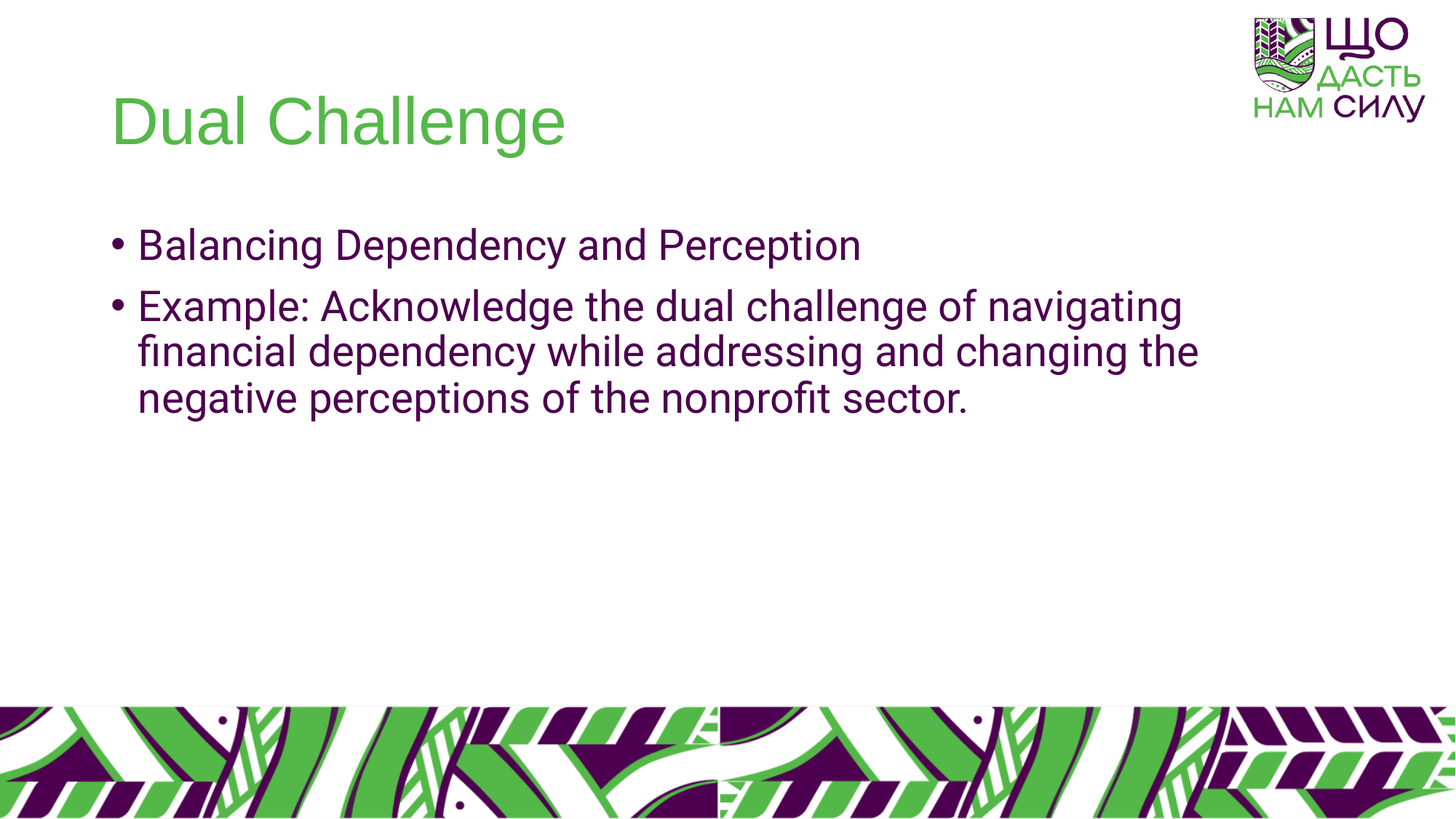

# Dual Challenge
Balancing Dependency and Perception
Example: Acknowledge the dual challenge of navigating financial dependency while addressing and changing the negative perceptions of the nonprofit sector.